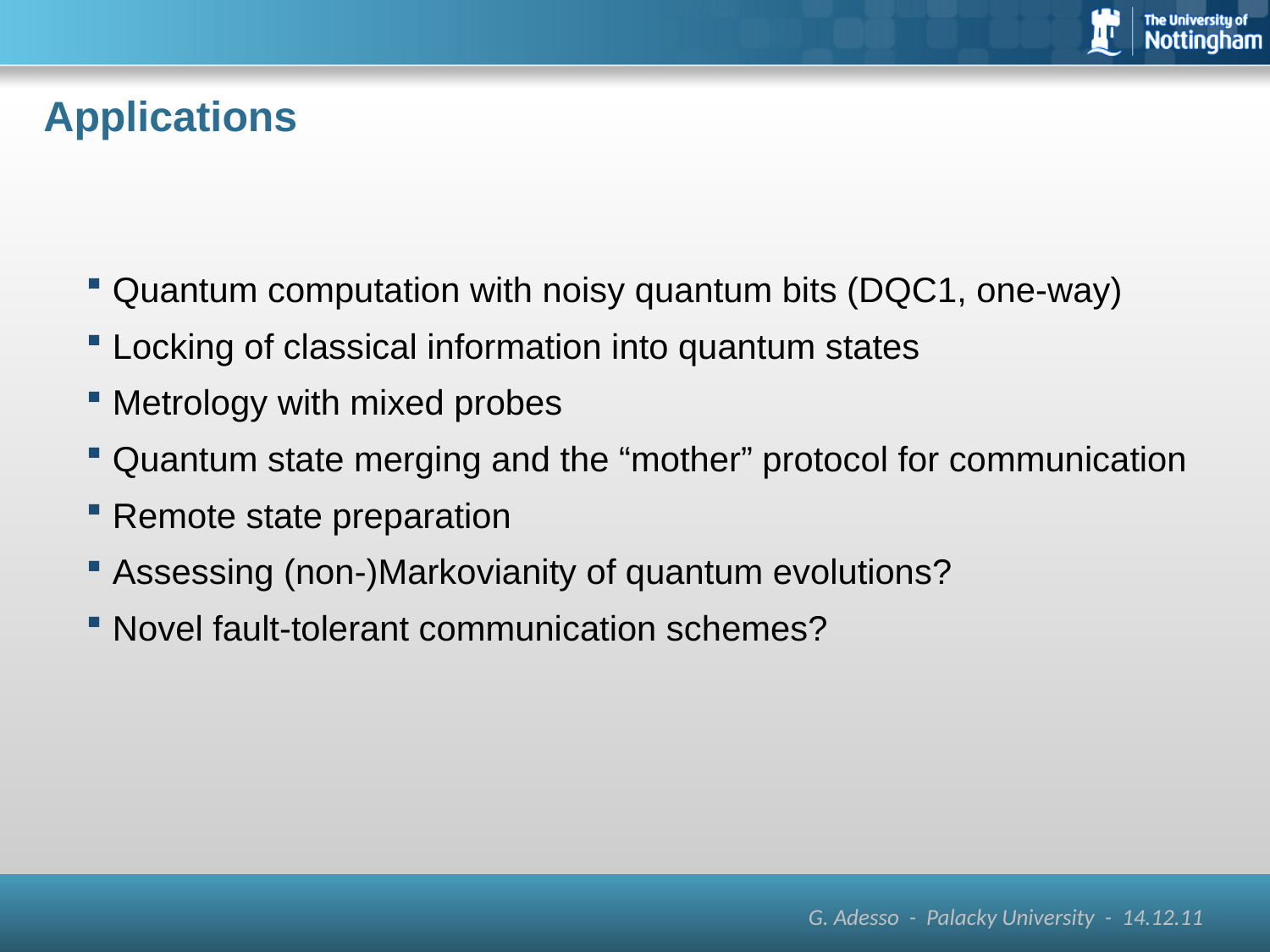

# Applications
Quantum computation with noisy quantum bits (DQC1, one-way)
Locking of classical information into quantum states
Metrology with mixed probes
Quantum state merging and the “mother” protocol for communication
Remote state preparation
Assessing (non-)Markovianity of quantum evolutions?
Novel fault-tolerant communication schemes?

G. Adesso  -  Palacky University  -  14.12.11